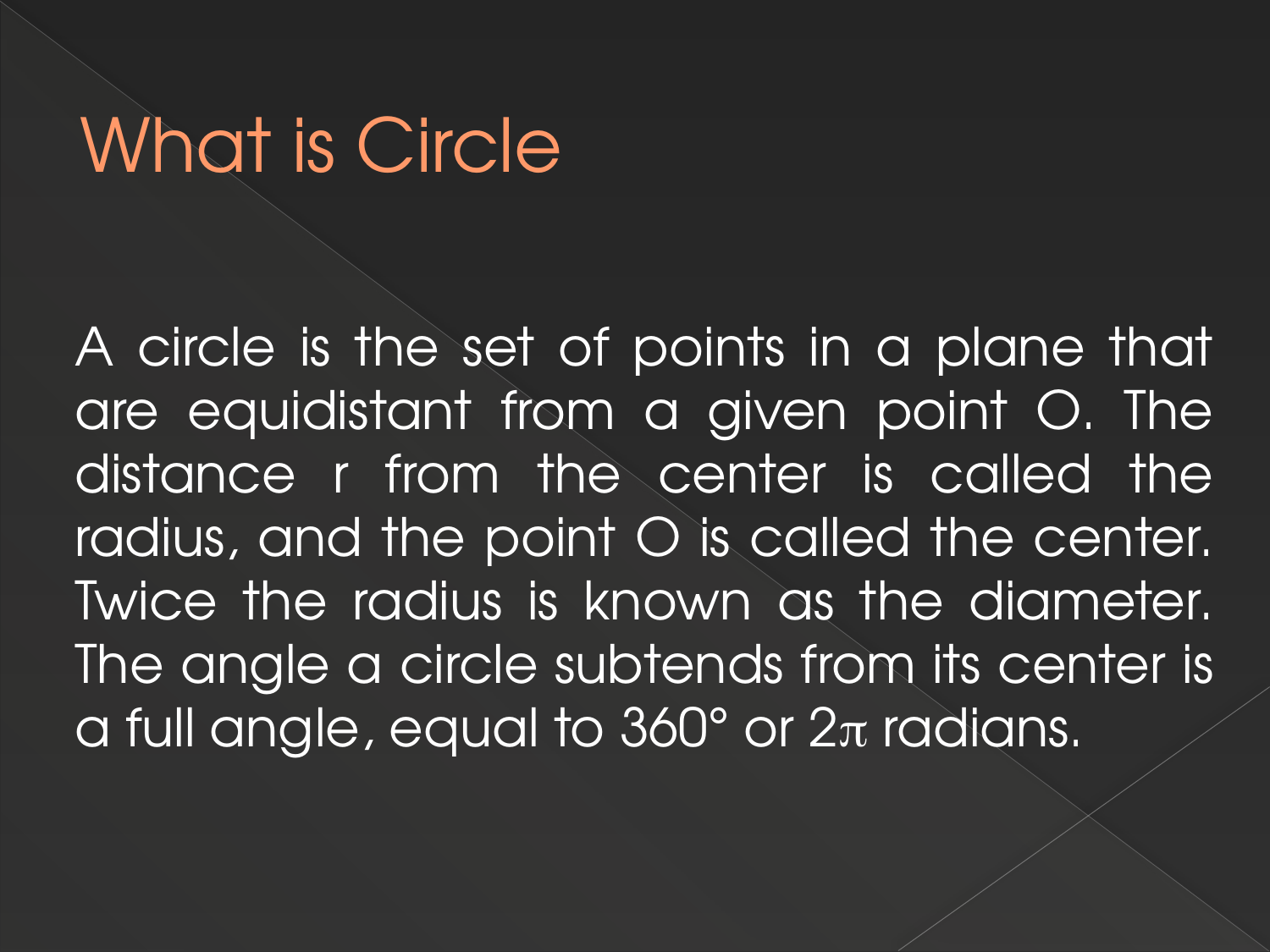

# What is Circle
	A circle is the set of points in a plane that are equidistant from a given point O. The distance r from the center is called the radius, and the point O is called the center. Twice the radius is known as the diameter. The angle a circle subtends from its center is a full angle, equal to 360° or 2π radians.